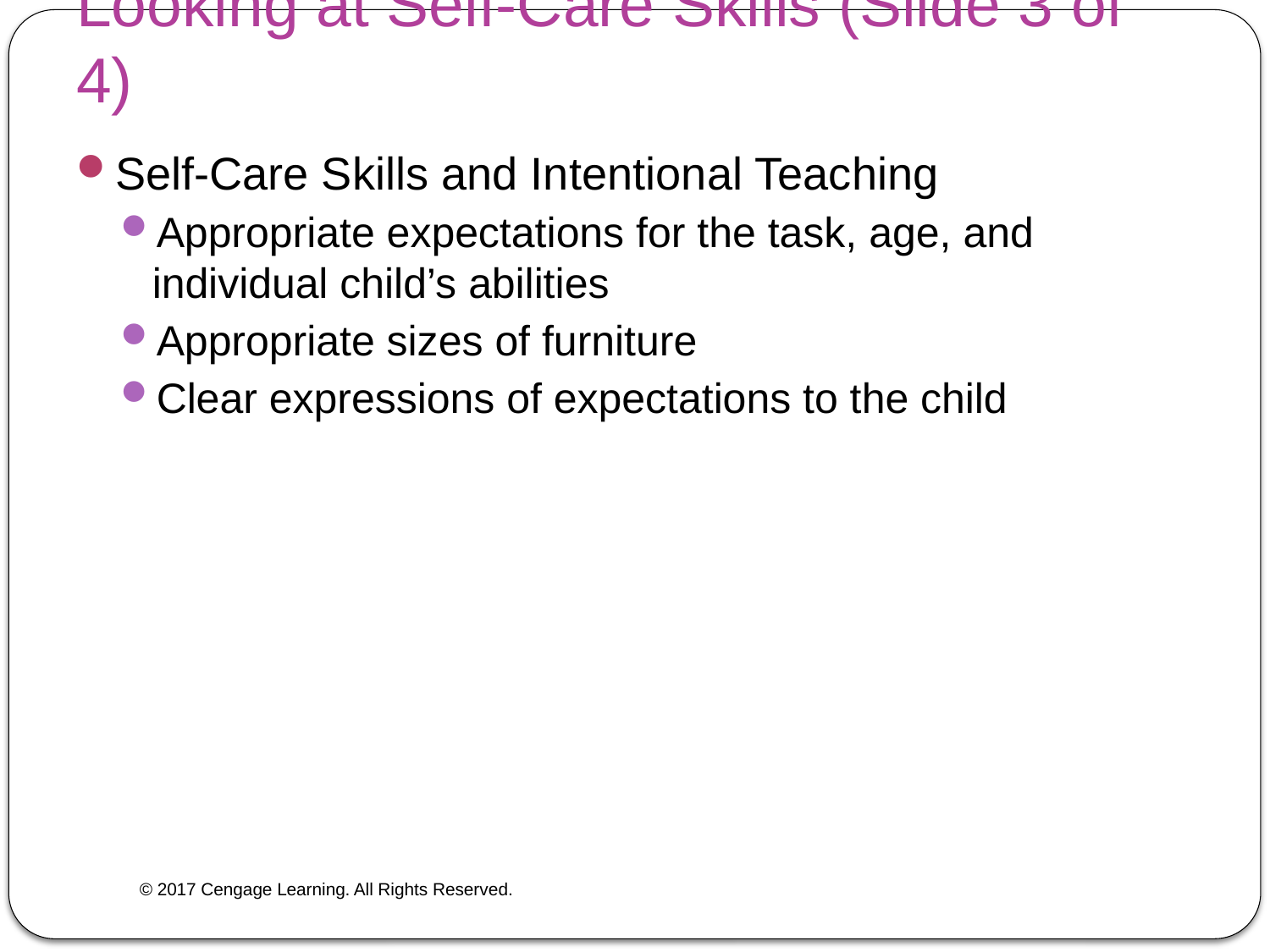

Looking at Self-Care Skills (Slide 3 of 4)
Self-Care Skills and Intentional Teaching
Appropriate expectations for the task, age, and individual child’s abilities
Appropriate sizes of furniture
Clear expressions of expectations to the child
© 2017 Cengage Learning. All Rights Reserved.